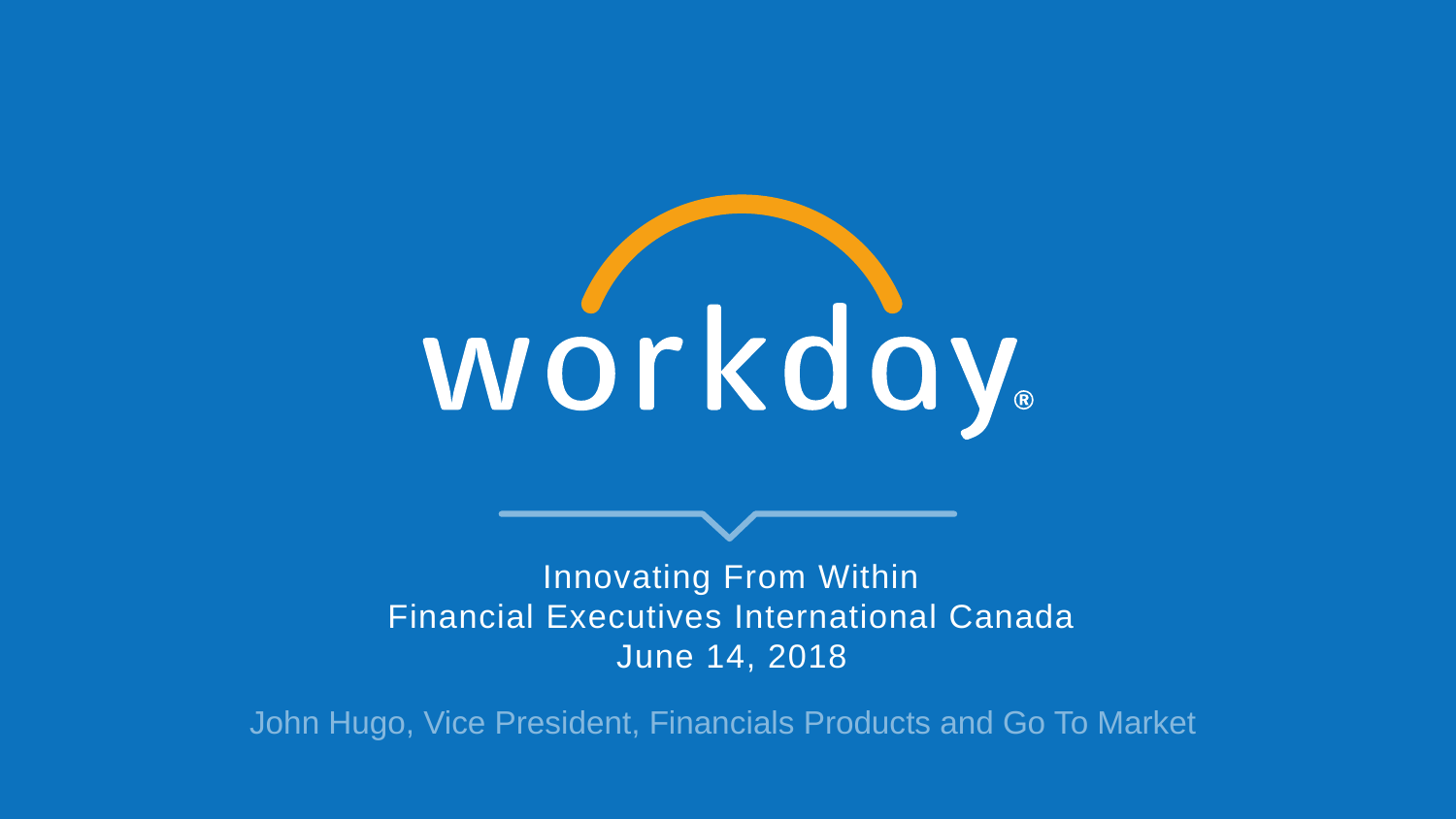

# Innovating From Within Financial Executives International Canada June 14, 2018
John Hugo, Vice President, Financials Products and Go To Market